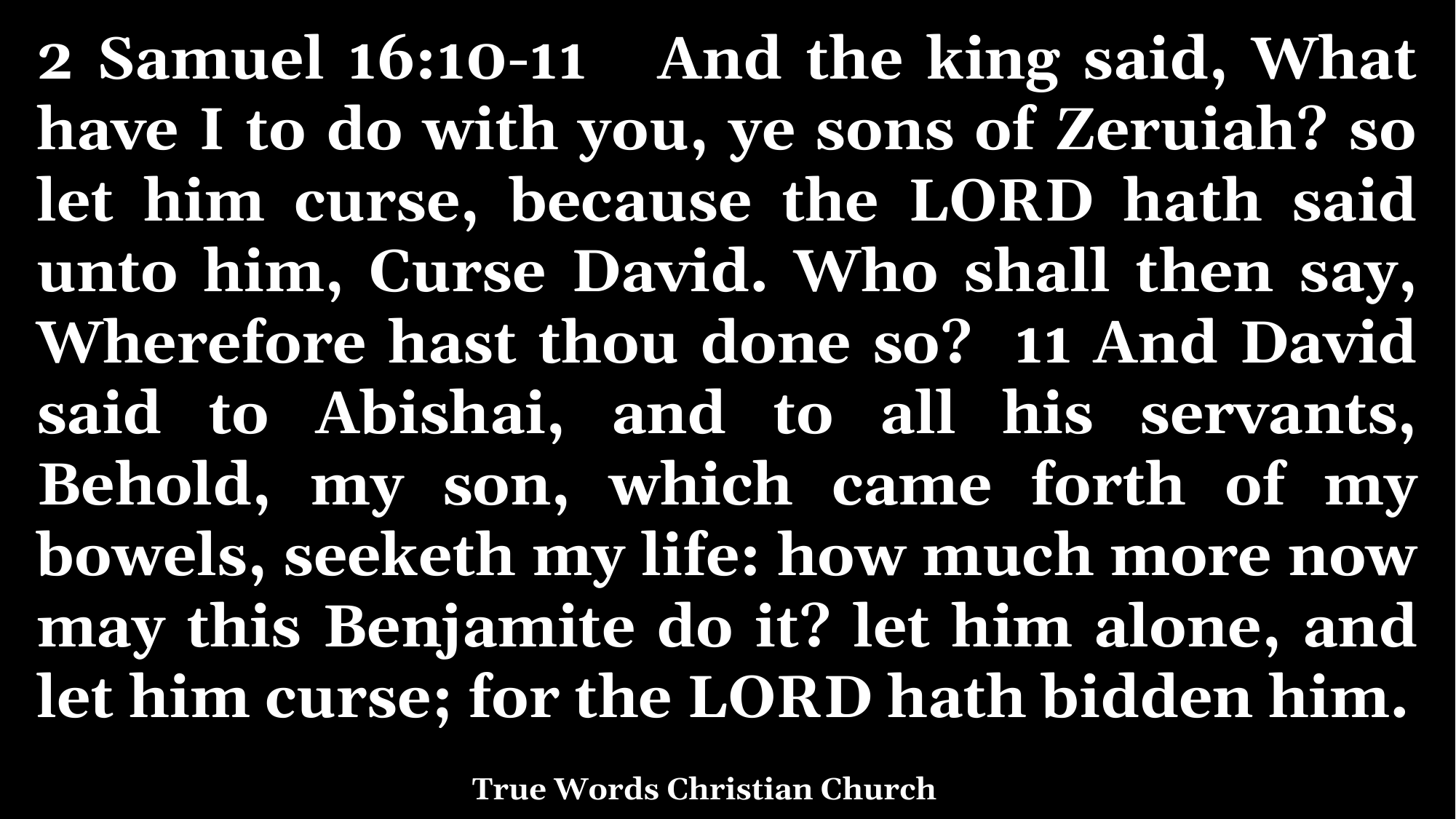

2 Samuel 16:10-11   And the king said, What have I to do with you, ye sons of Zeruiah? so let him curse, because the LORD hath said unto him, Curse David. Who shall then say, Wherefore hast thou done so?  11 And David said to Abishai, and to all his servants, Behold, my son, which came forth of my bowels, seeketh my life: how much more now may this Benjamite do it? let him alone, and let him curse; for the LORD hath bidden him.
True Words Christian Church